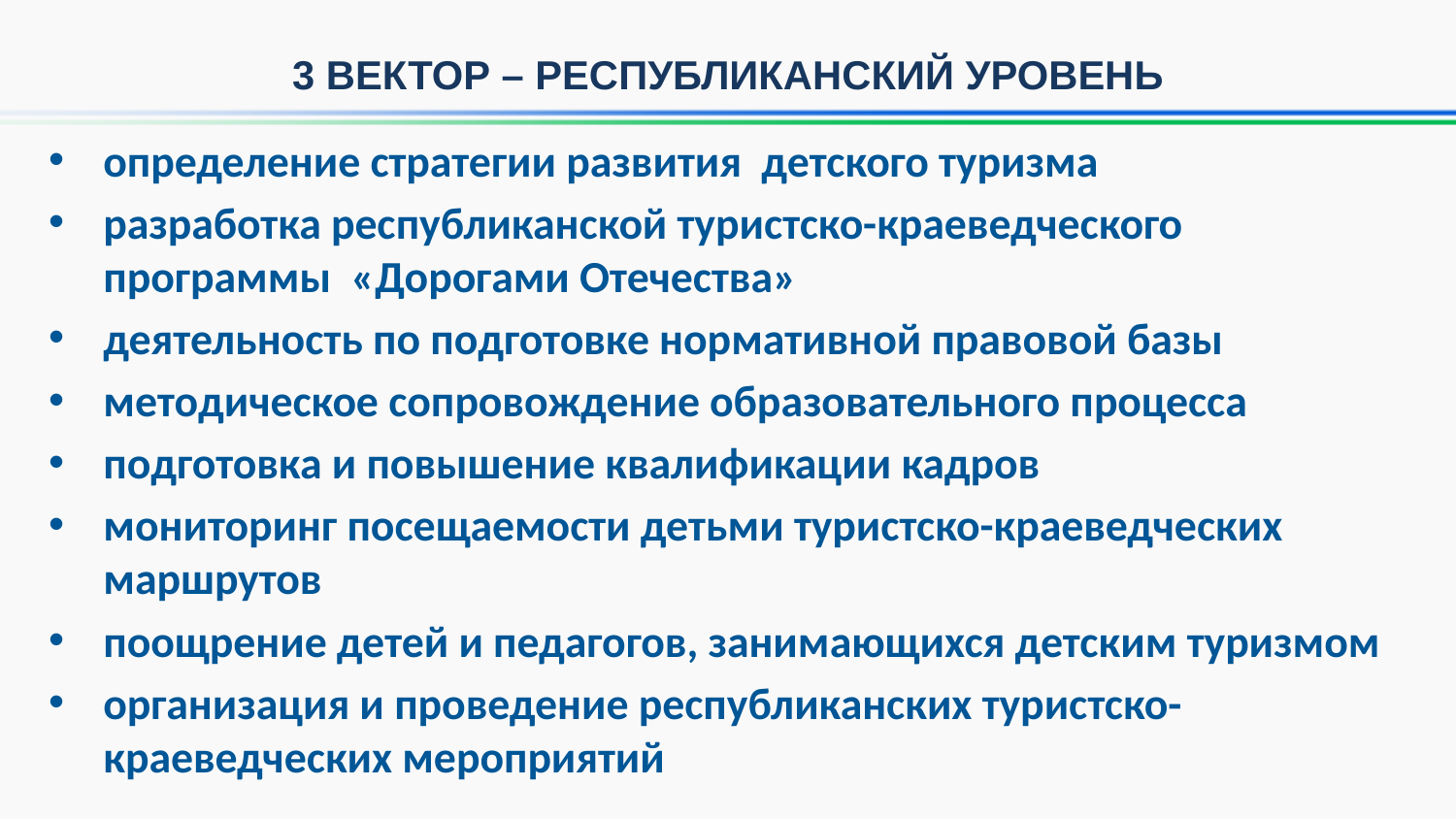

# 3 ВЕКТОР – РЕСПУБЛИКАНСКИЙ УРОВЕНЬ
определение стратегии развития  детского туризма
разработка республиканской туристско-краеведческого программы  «Дорогами Отечества»
деятельность по подготовке нормативной правовой базы
методическое сопровождение образовательного процесса
подготовка и повышение квалификации кадров
мониторинг посещаемости детьми туристско-краеведческих маршрутов
поощрение детей и педагогов, занимающихся детским туризмом
организация и проведение республиканских туристско-краеведческих мероприятий